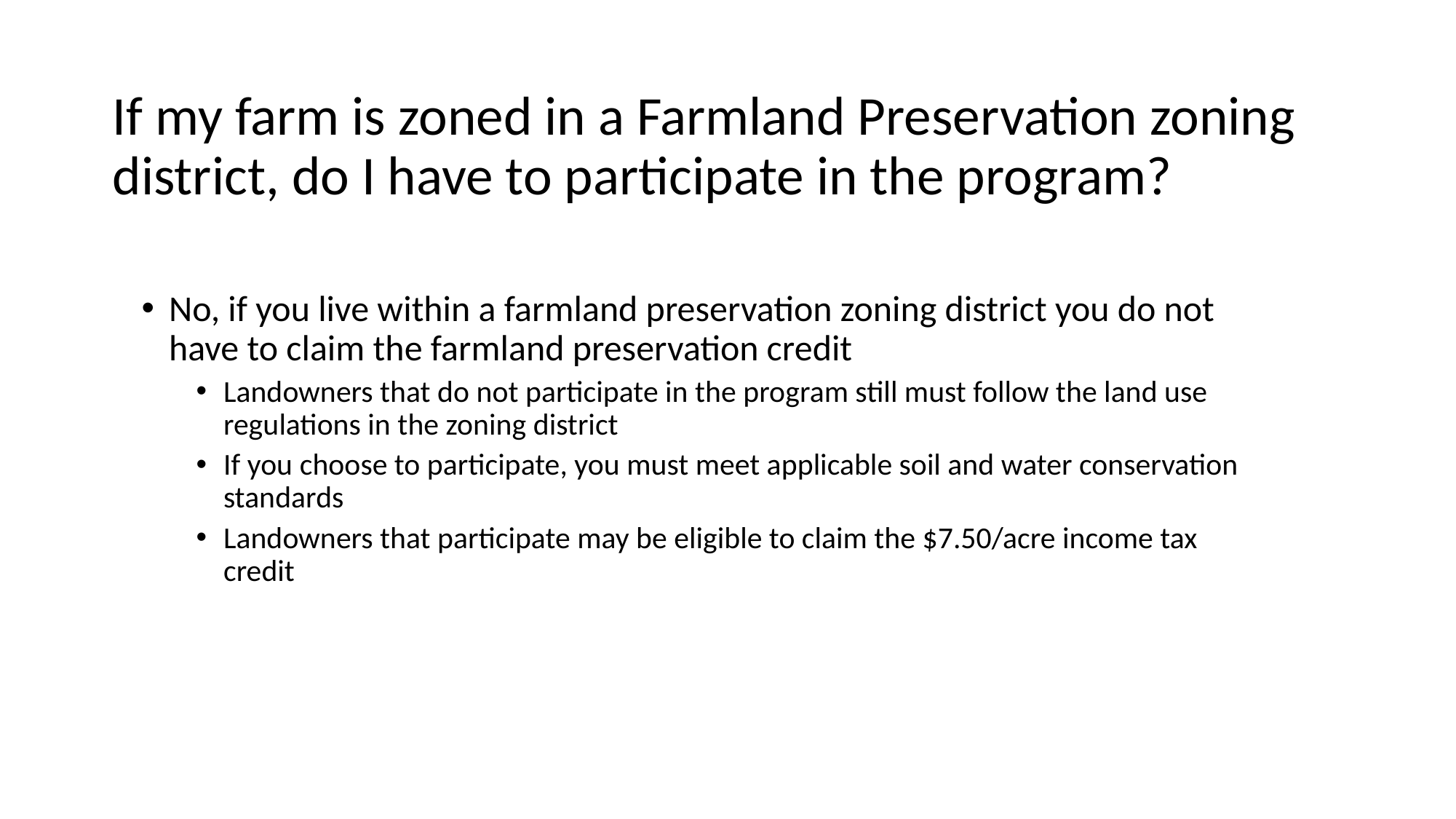

# If my farm is zoned in a Farmland Preservation zoning district, do I have to participate in the program?
No, if you live within a farmland preservation zoning district you do not have to claim the farmland preservation credit
Landowners that do not participate in the program still must follow the land use regulations in the zoning district
If you choose to participate, you must meet applicable soil and water conservation standards
Landowners that participate may be eligible to claim the $7.50/acre income tax credit